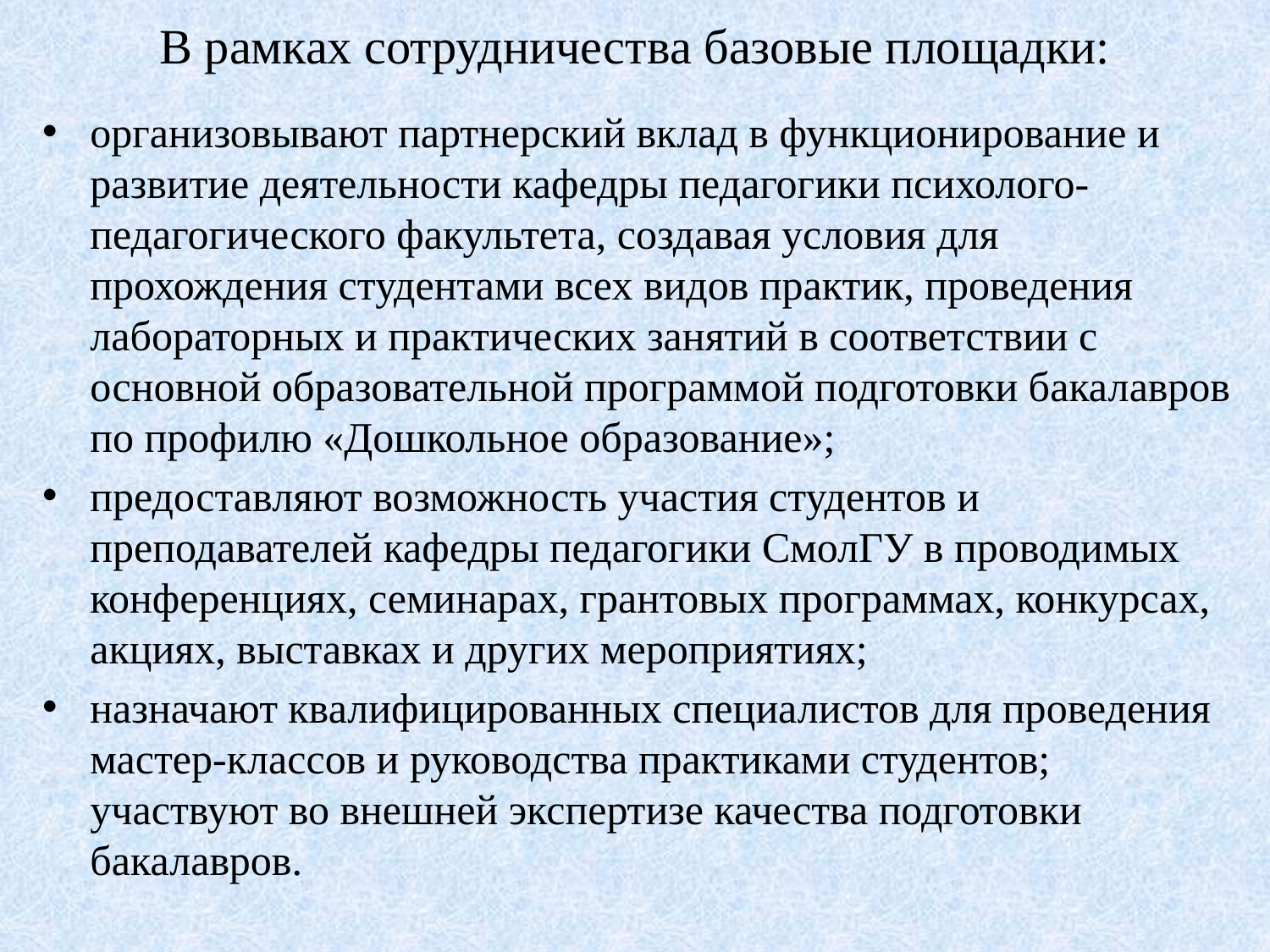

# В рамках сотрудничества базовые площадки:
организовывают партнерский вклад в функционирование и развитие деятельности кафедры педагогики психолого-педагогического факультета, создавая условия для прохождения студентами всех видов практик, проведения лабораторных и практических занятий в соответствии с основной образовательной программой подготовки бакалавров по профилю «Дошкольное образование»;
предоставляют возможность участия студентов и преподавателей кафедры педагогики СмолГУ в проводимых конференциях, семинарах, грантовых программах, конкурсах, акциях, выставках и других мероприятиях;
назначают квалифицированных специалистов для проведения мастер-классов и руководства практиками студентов; участвуют во внешней экспертизе качества подготовки бакалавров.